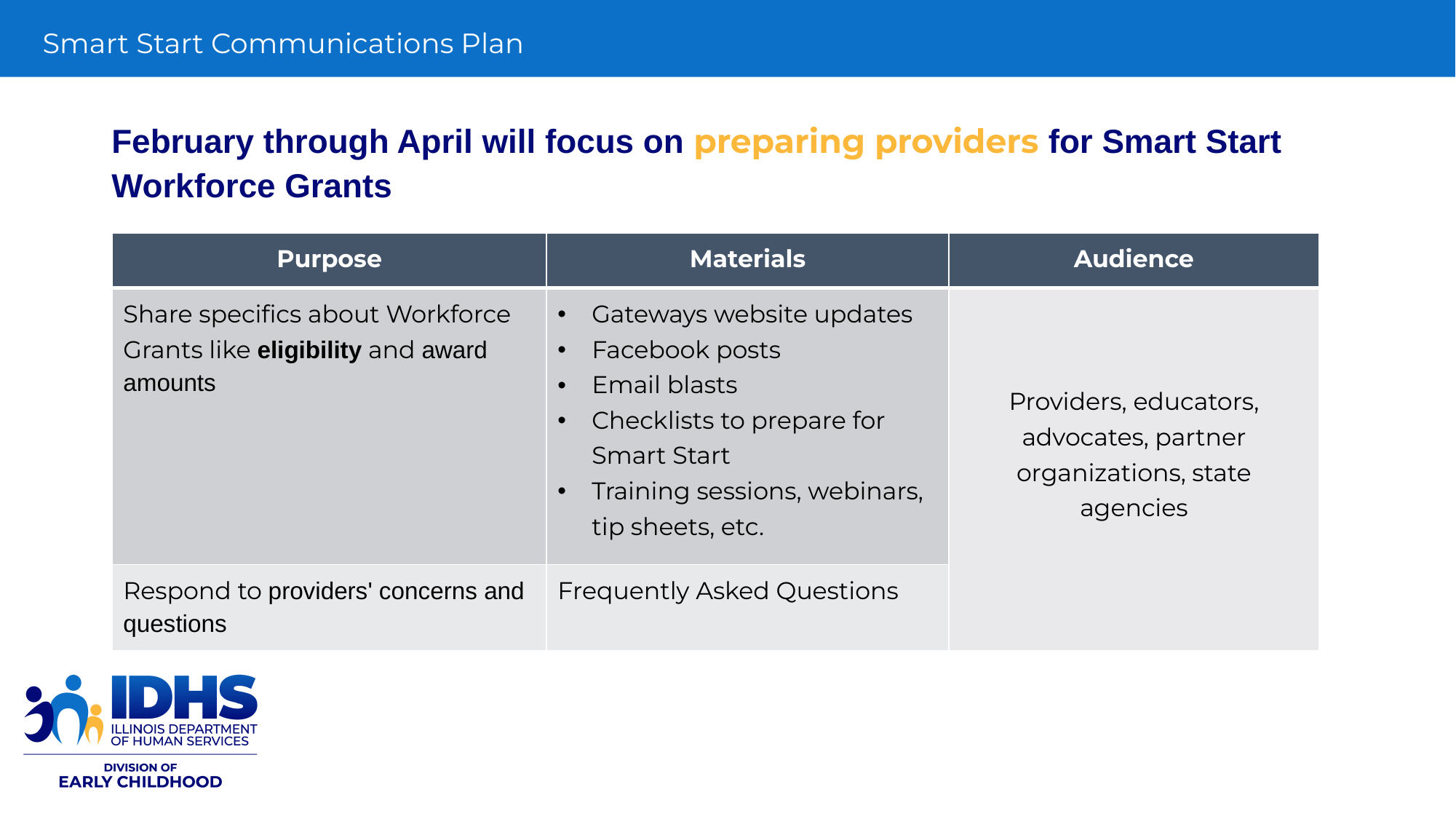

# Smart Start Communications Plan
February through April will focus on preparing providers for Smart Start Workforce Grants

| Purpose | Materials | Audience |
| --- | --- | --- |
| Share specifics about Workforce Grants like eligibility and award amounts | Gateways website updates Facebook posts Email blasts Checklists to prepare for Smart Start​ Training sessions, webinars, tip sheets, etc.​ | Providers, educators, advocates, partner organizations, state agencies |
| Respond to providers' concerns and questions | Frequently Asked Questions |  |